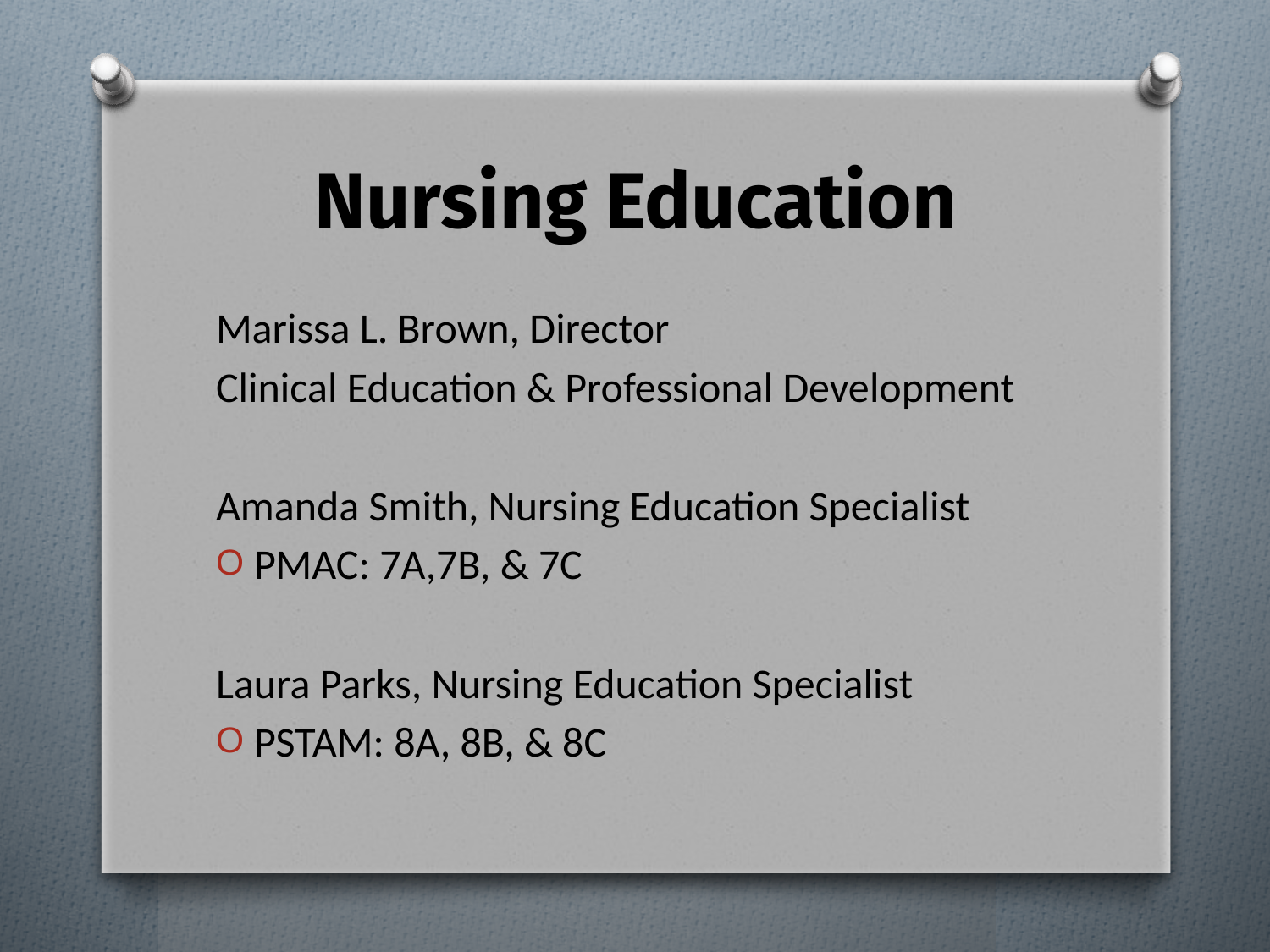

# Nursing Education
Marissa L. Brown, Director
Clinical Education & Professional Development

Amanda Smith, Nursing Education Specialist
PMAC: 7A,7B, & 7C

Laura Parks, Nursing Education Specialist
PSTAM: 8A, 8B, & 8C